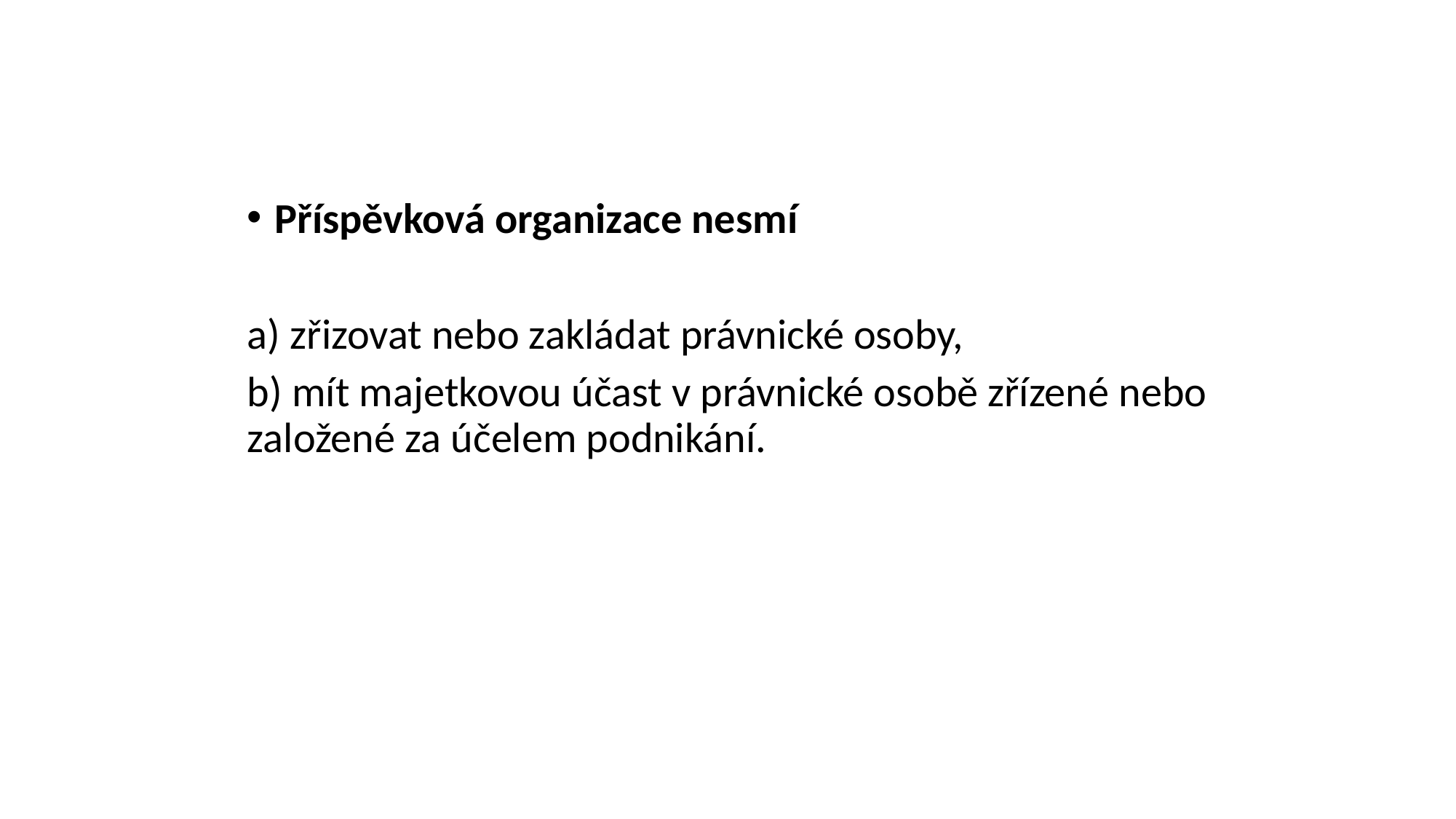

#
Příspěvková organizace nesmí

a) zřizovat nebo zakládat právnické osoby,
b) mít majetkovou účast v právnické osobě zřízené nebo založené za účelem podnikání.